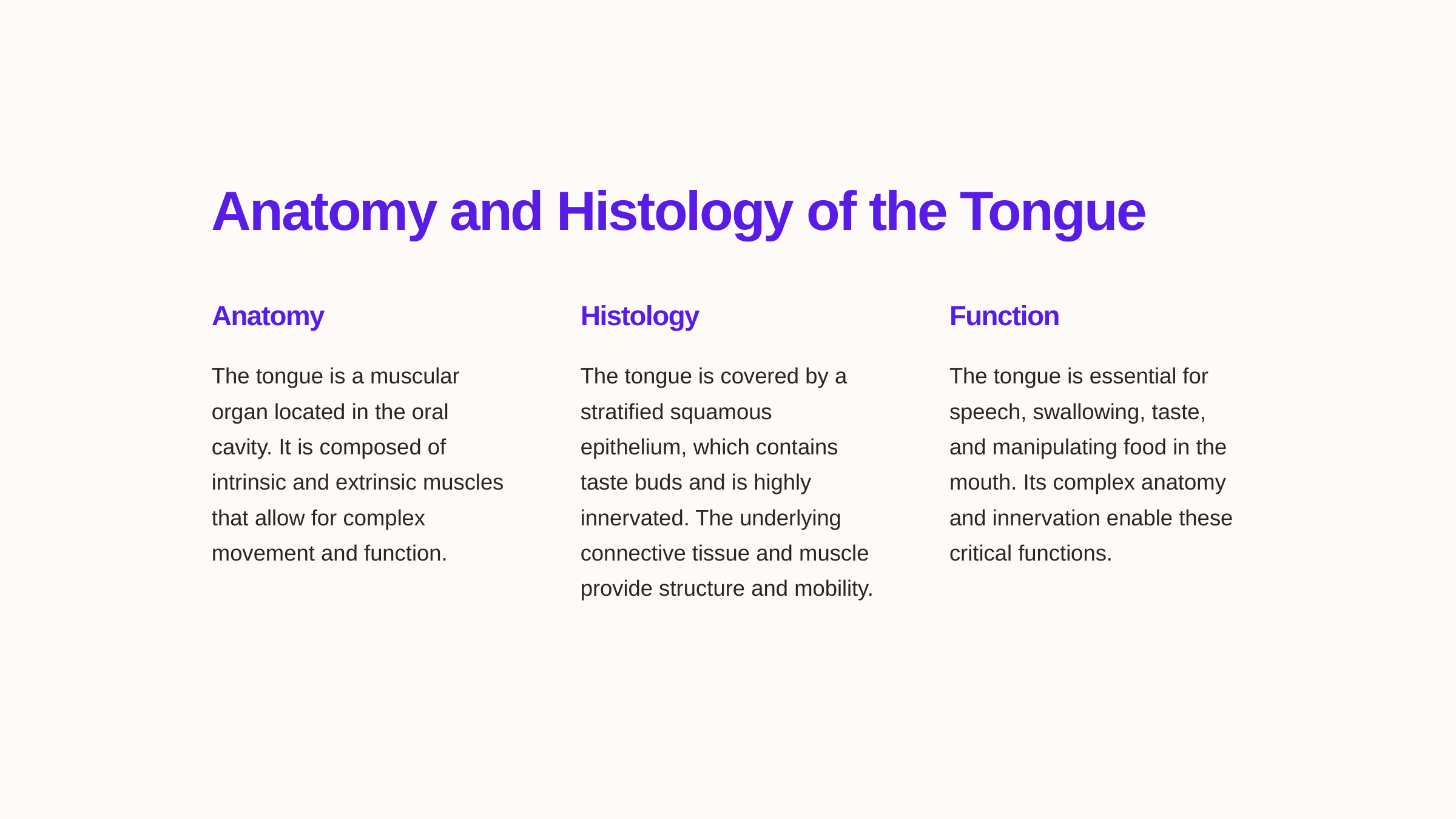

Anatomy and Histology of the Tongue
Anatomy
Histology
Function
The tongue is a muscular organ located in the oral cavity. It is composed of intrinsic and extrinsic muscles that allow for complex movement and function.
The tongue is covered by a stratified squamous epithelium, which contains taste buds and is highly innervated. The underlying connective tissue and muscle provide structure and mobility.
The tongue is essential for speech, swallowing, taste, and manipulating food in the mouth. Its complex anatomy and innervation enable these critical functions.